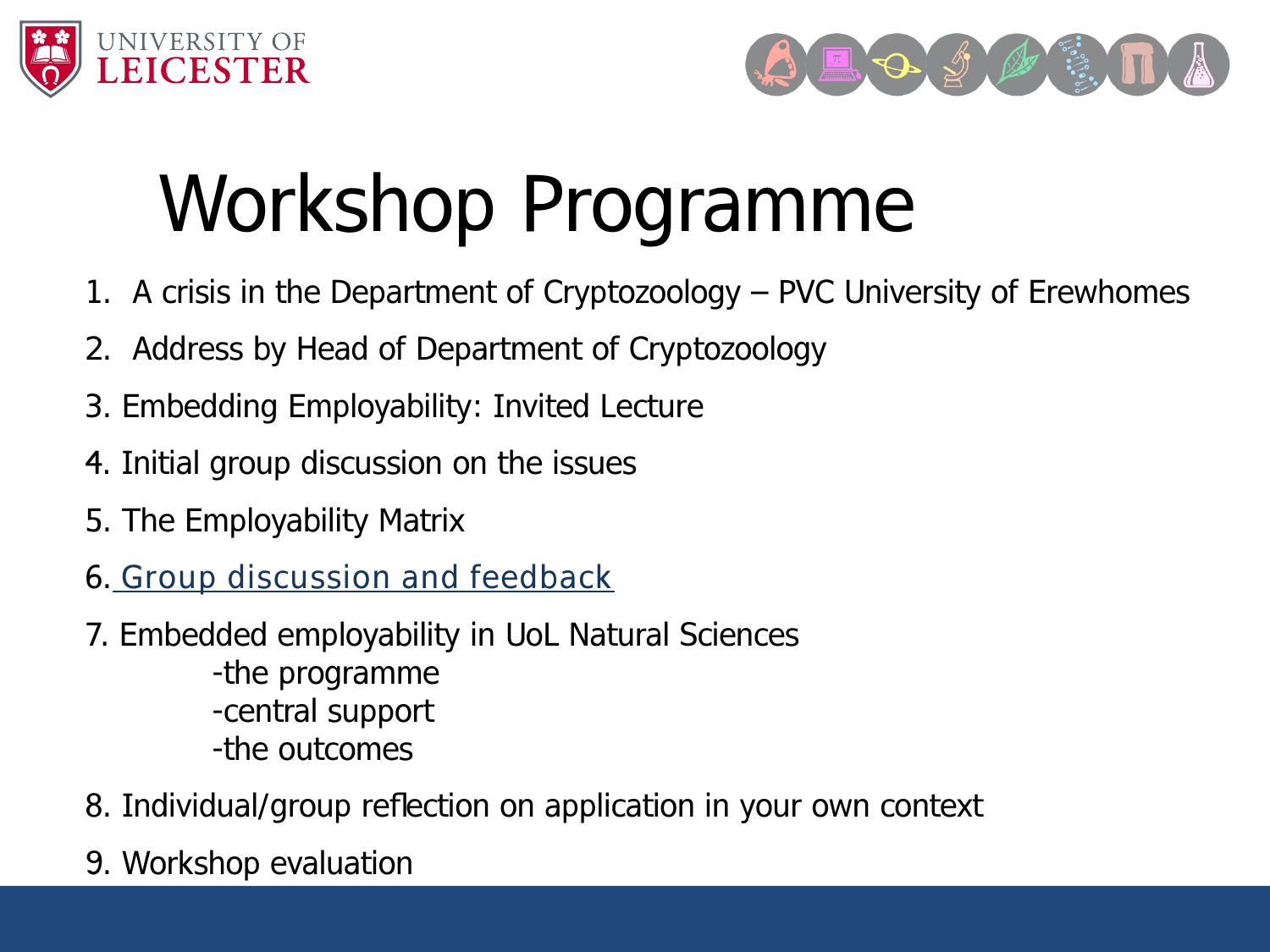

Workshop Programme
A crisis in the Department of Cryptozoology – PVC University of Erewhomes
Address by Head of Department of Cryptozoology
3. Embedding Employability: Invited Lecture
4. Initial group discussion on the issues
5. The Employability Matrix
6. Group discussion and feedback
7. Embedded employability in UoL Natural Sciences
	-the programme
	-central support
	-the outcomes
8. Individual/group reflection on application in your own context
9. Workshop evaluation